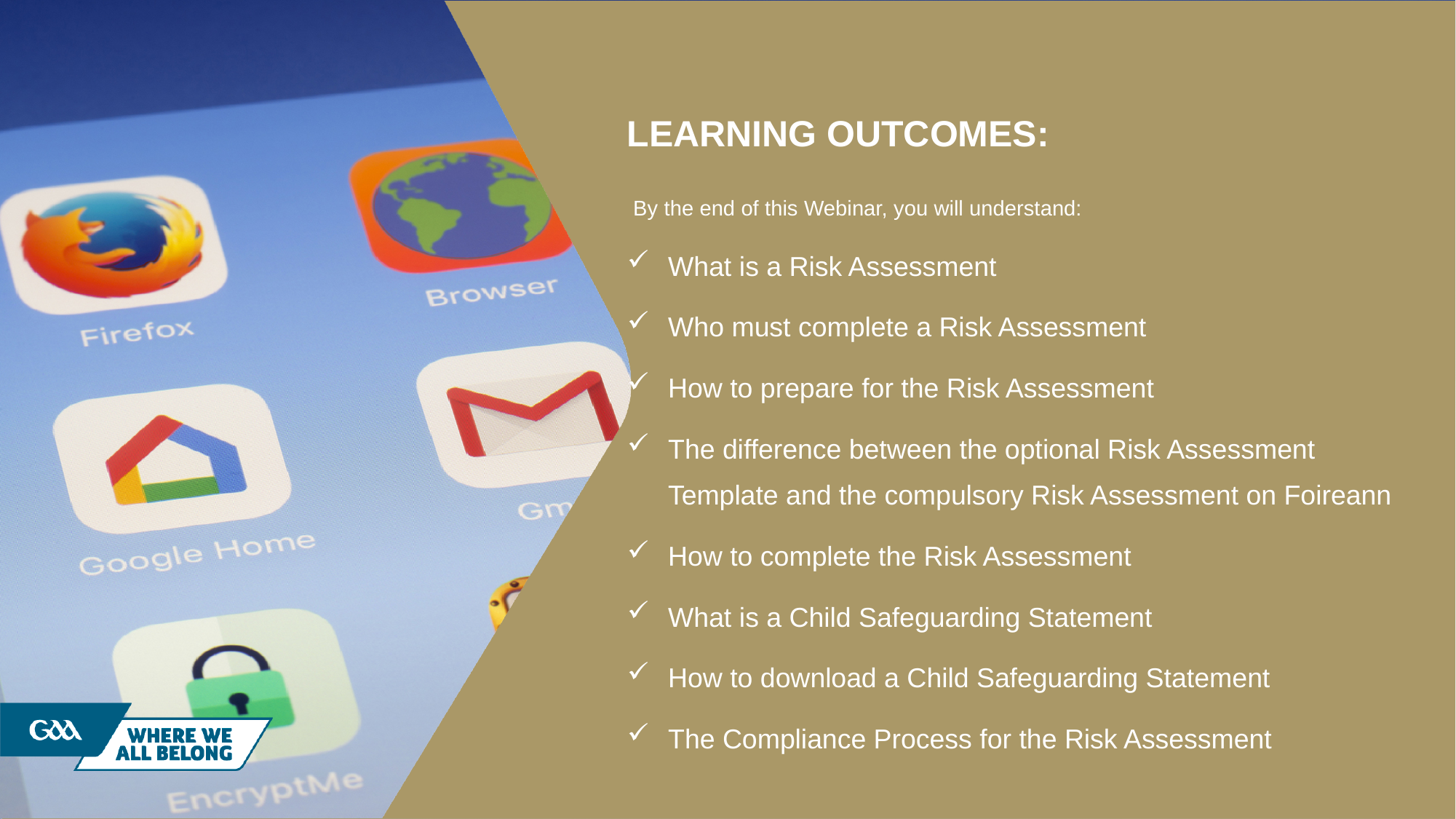

# Learning Outcomes:
 By the end of this Webinar, you will understand:
What is a Risk Assessment
Who must complete a Risk Assessment
How to prepare for the Risk Assessment
The difference between the optional Risk Assessment Template and the compulsory Risk Assessment on Foireann
How to complete the Risk Assessment
What is a Child Safeguarding Statement
How to download a Child Safeguarding Statement
The Compliance Process for the Risk Assessment